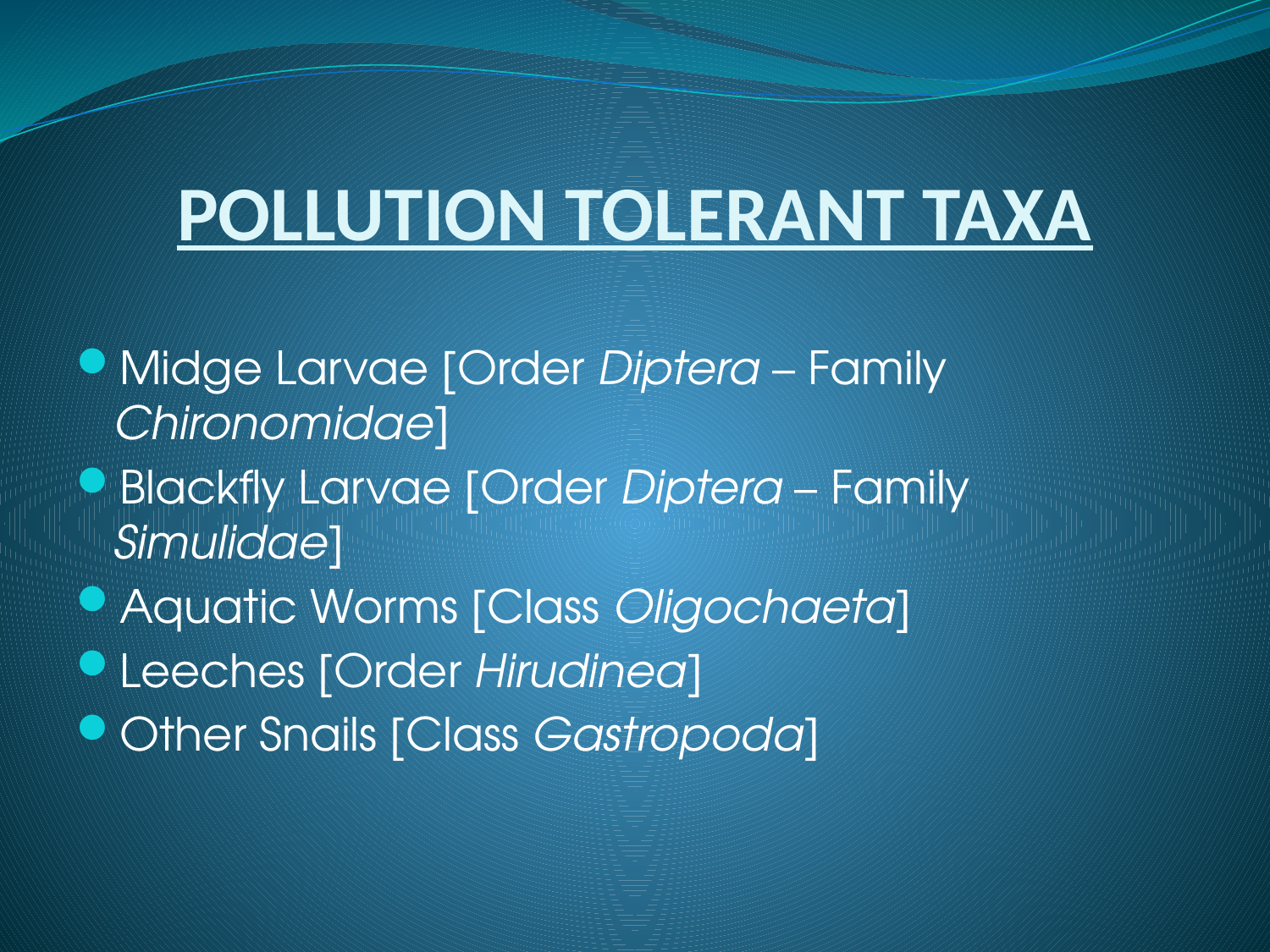

# POLLUTION TOLERANT TAXA

Midge Larvae [Order Diptera – Family Chironomidae]
Blackfly Larvae [Order Diptera – Family Simulidae]
Aquatic Worms [Class Oligochaeta]
Leeches [Order Hirudinea]
Other Snails [Class Gastropoda]